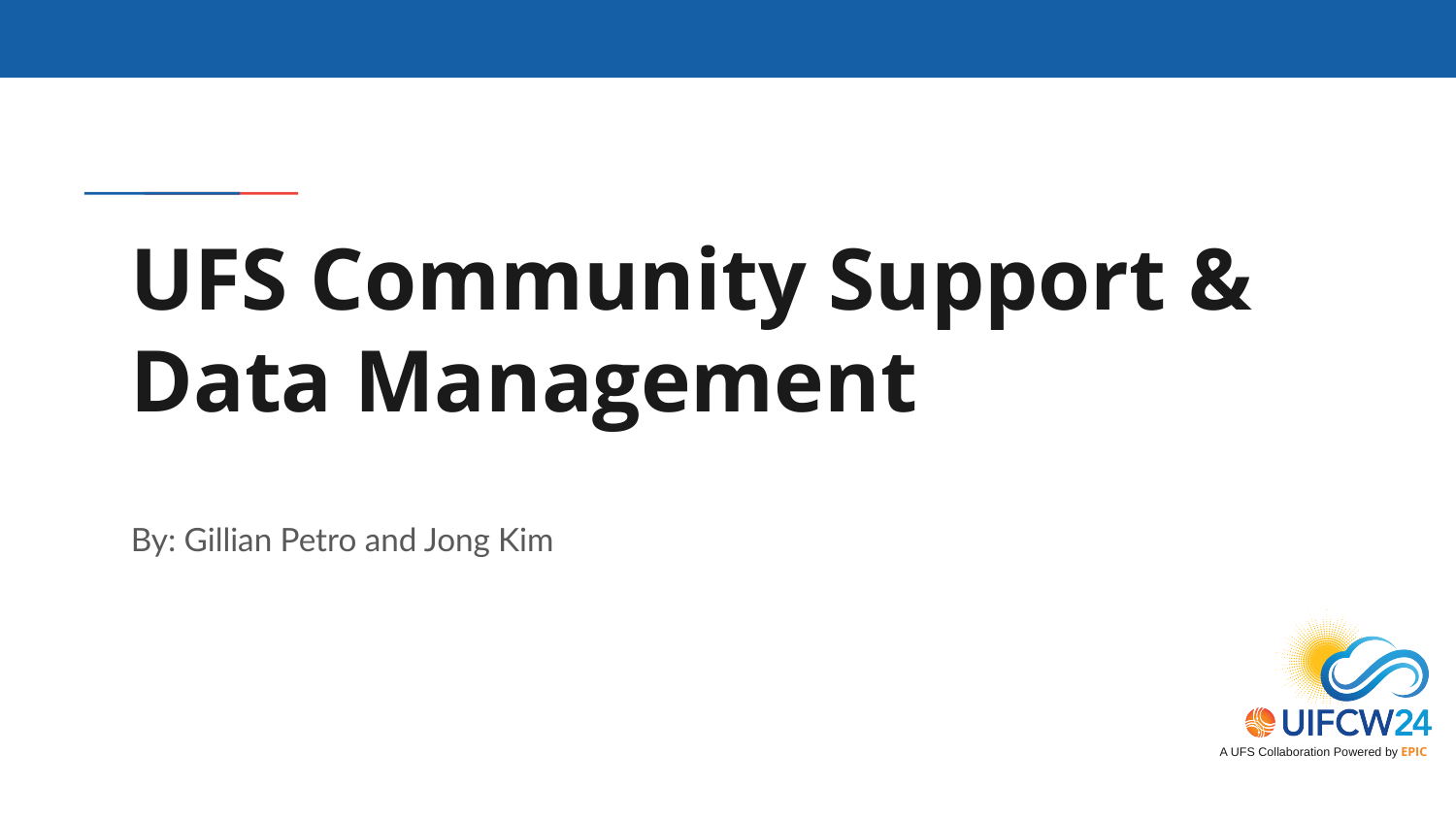

# UFS Community Support & Data Management
By: Gillian Petro and Jong Kim